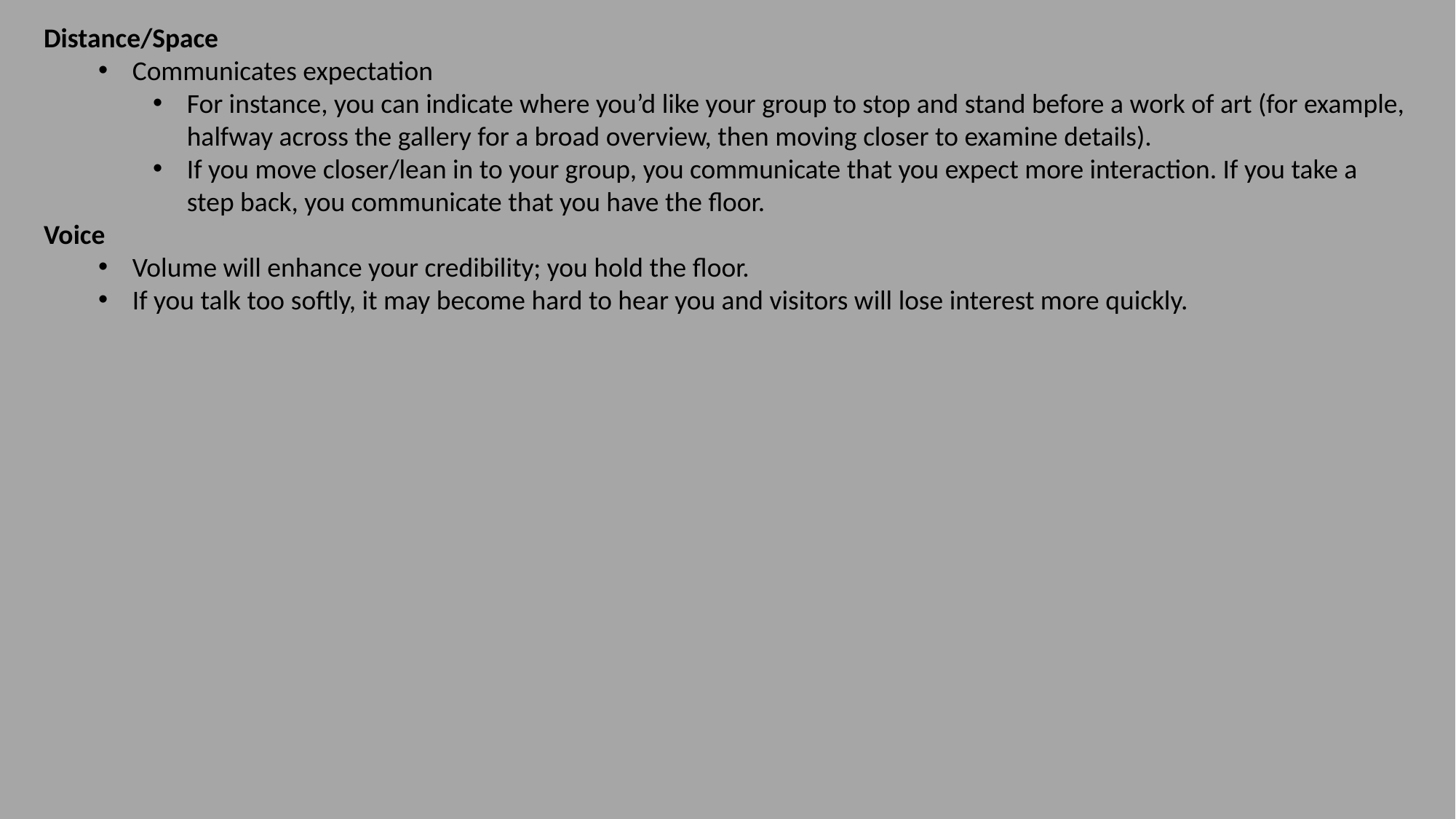

Distance/Space
Communicates expectation
For instance, you can indicate where you’d like your group to stop and stand before a work of art (for example, halfway across the gallery for a broad overview, then moving closer to examine details).
If you move closer/lean in to your group, you communicate that you expect more interaction. If you take a step back, you communicate that you have the floor.
Voice
Volume will enhance your credibility; you hold the floor.
If you talk too softly, it may become hard to hear you and visitors will lose interest more quickly.